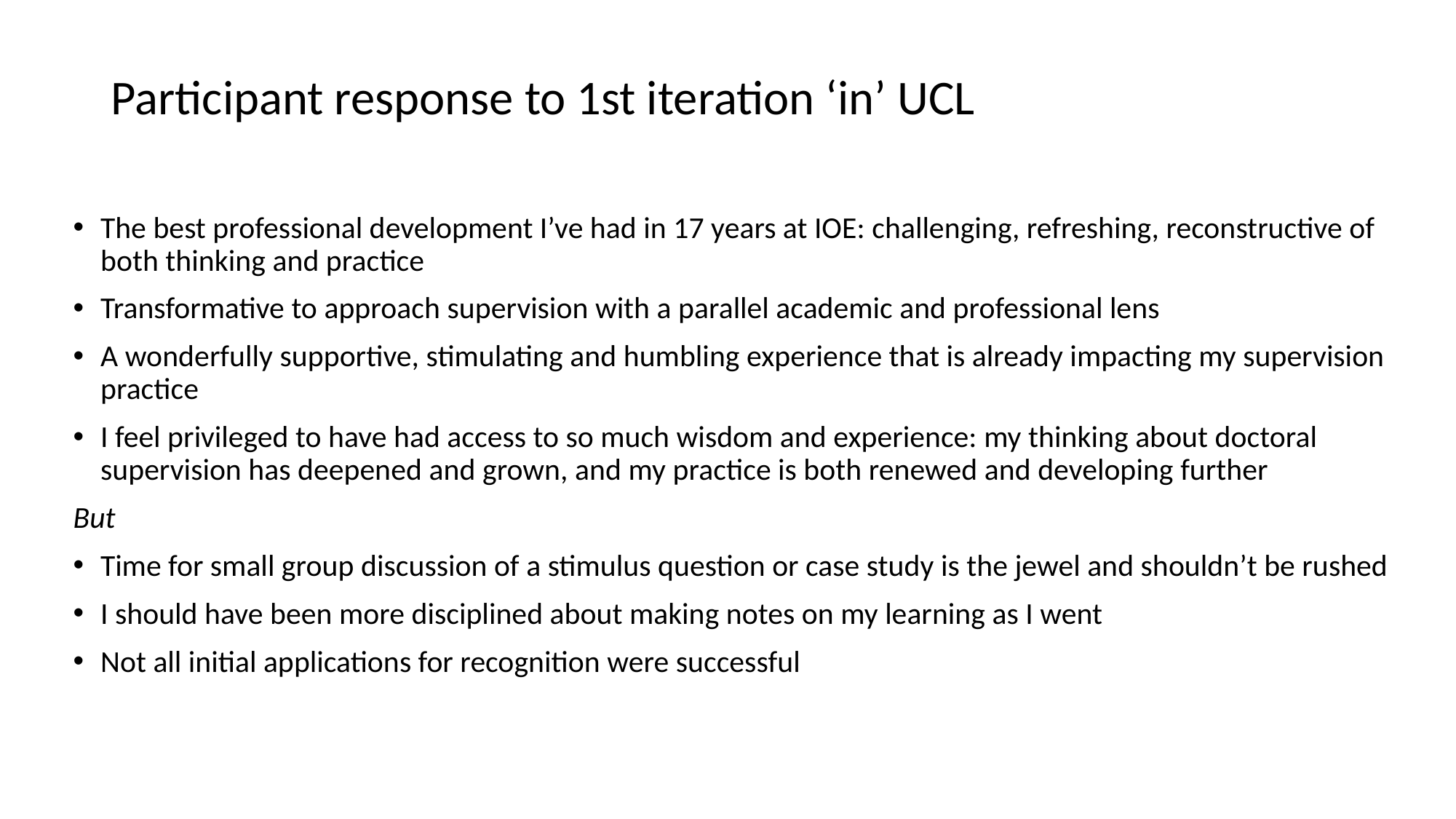

# Participant response to 1st iteration ‘in’ UCL

The best professional development I’ve had in 17 years at IOE: challenging, refreshing, reconstructive of both thinking and practice
Transformative to approach supervision with a parallel academic and professional lens
A wonderfully supportive, stimulating and humbling experience that is already impacting my supervision practice
I feel privileged to have had access to so much wisdom and experience: my thinking about doctoral supervision has deepened and grown, and my practice is both renewed and developing further
But
Time for small group discussion of a stimulus question or case study is the jewel and shouldn’t be rushed
I should have been more disciplined about making notes on my learning as I went
Not all initial applications for recognition were successful